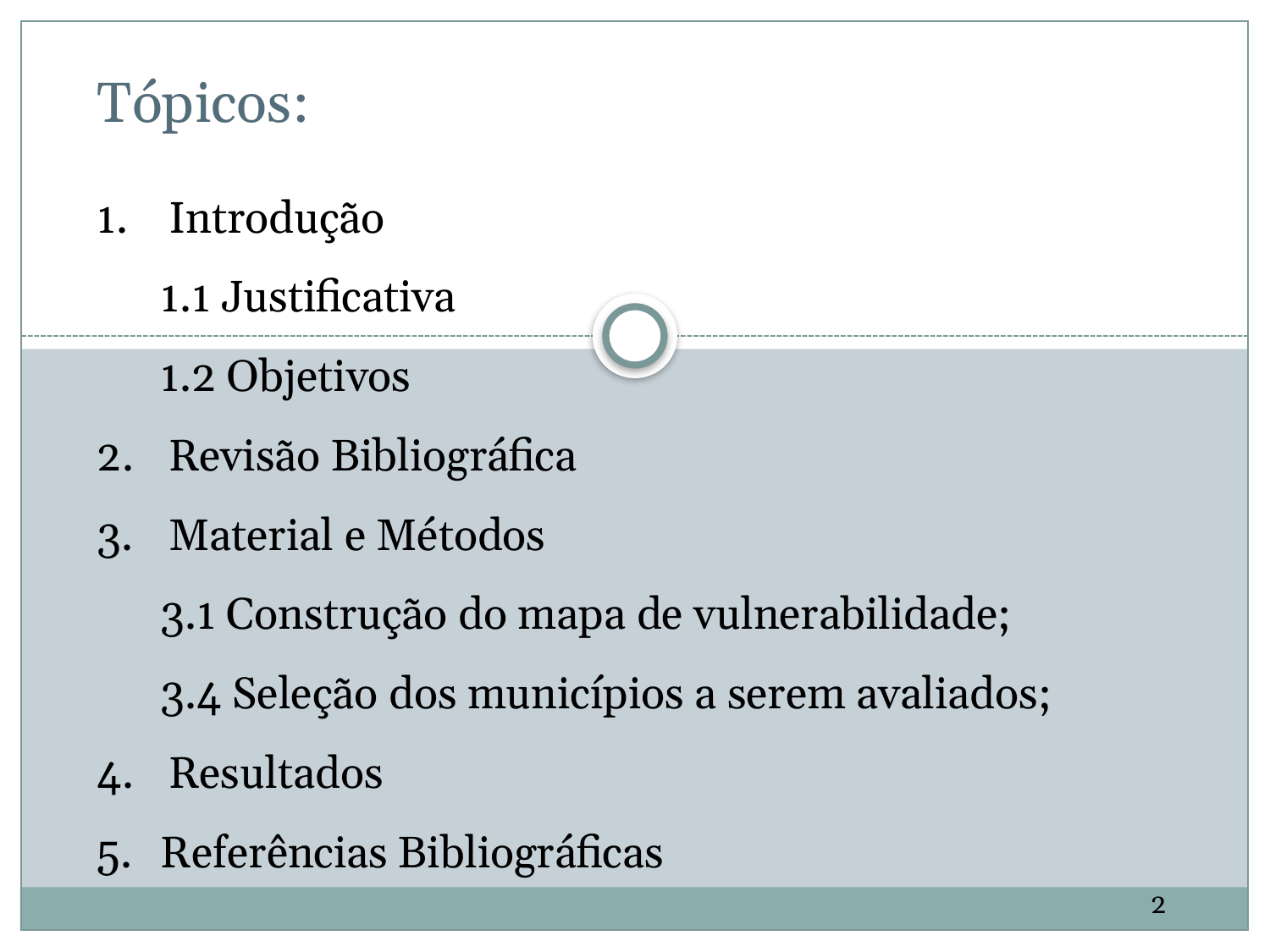

# Tópicos:
Introdução
	  1.1 Justificativa
	  1.2 Objetivos
Revisão Bibliográfica
Material e Métodos
	  3.1 Construção do mapa de vulnerabilidade;
	  3.4 Seleção dos municípios a serem avaliados;
Resultados
Referências Bibliográficas
2